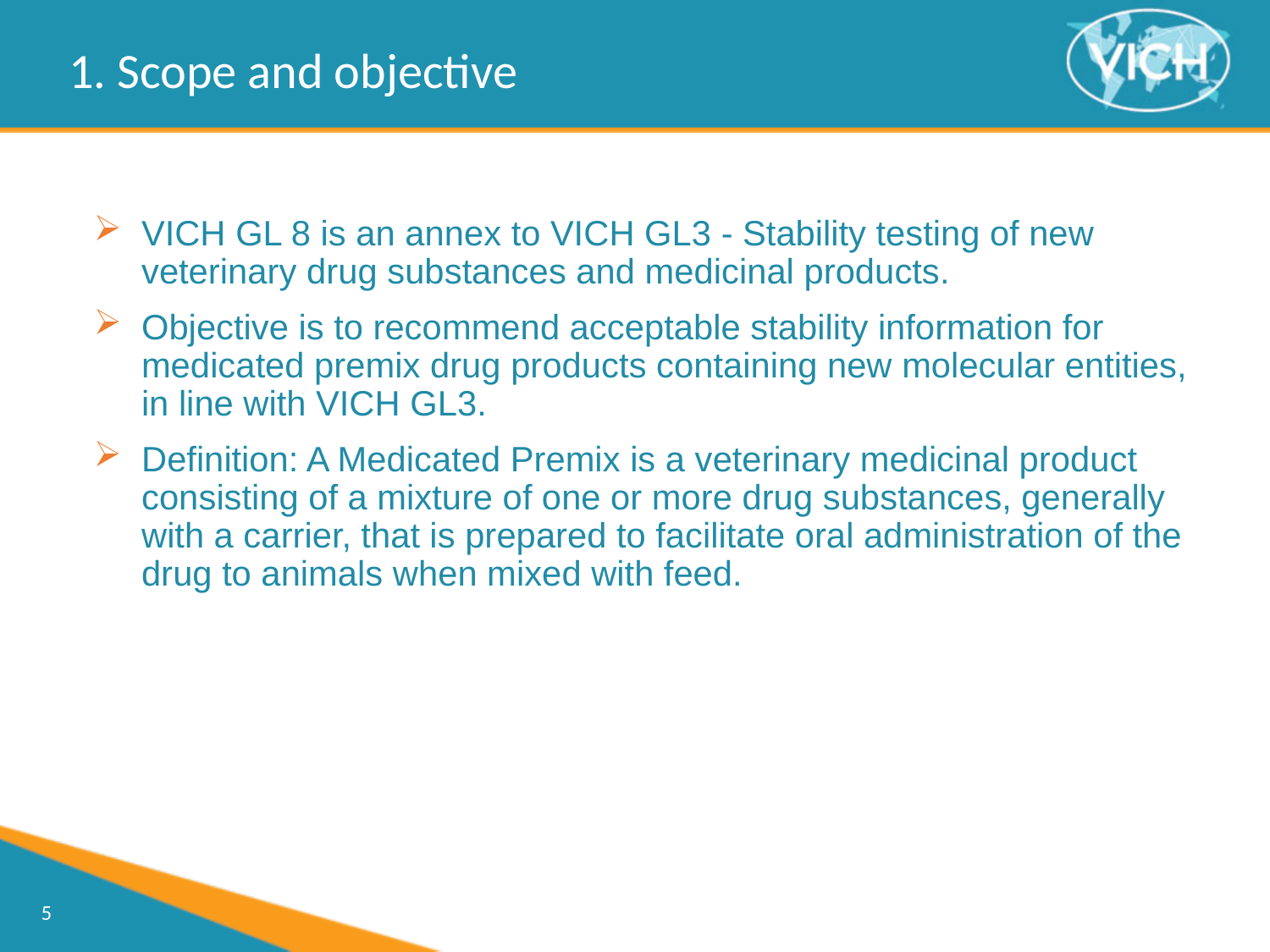

1. Scope and objective
VICH GL 8 is an annex to VICH GL3 - Stability testing of new veterinary drug substances and medicinal products.
Objective is to recommend acceptable stability information for medicated premix drug products containing new molecular entities, in line with VICH GL3.
Definition: A Medicated Premix is a veterinary medicinal product consisting of a mixture of one or more drug substances, generally with a carrier, that is prepared to facilitate oral administration of the drug to animals when mixed with feed.